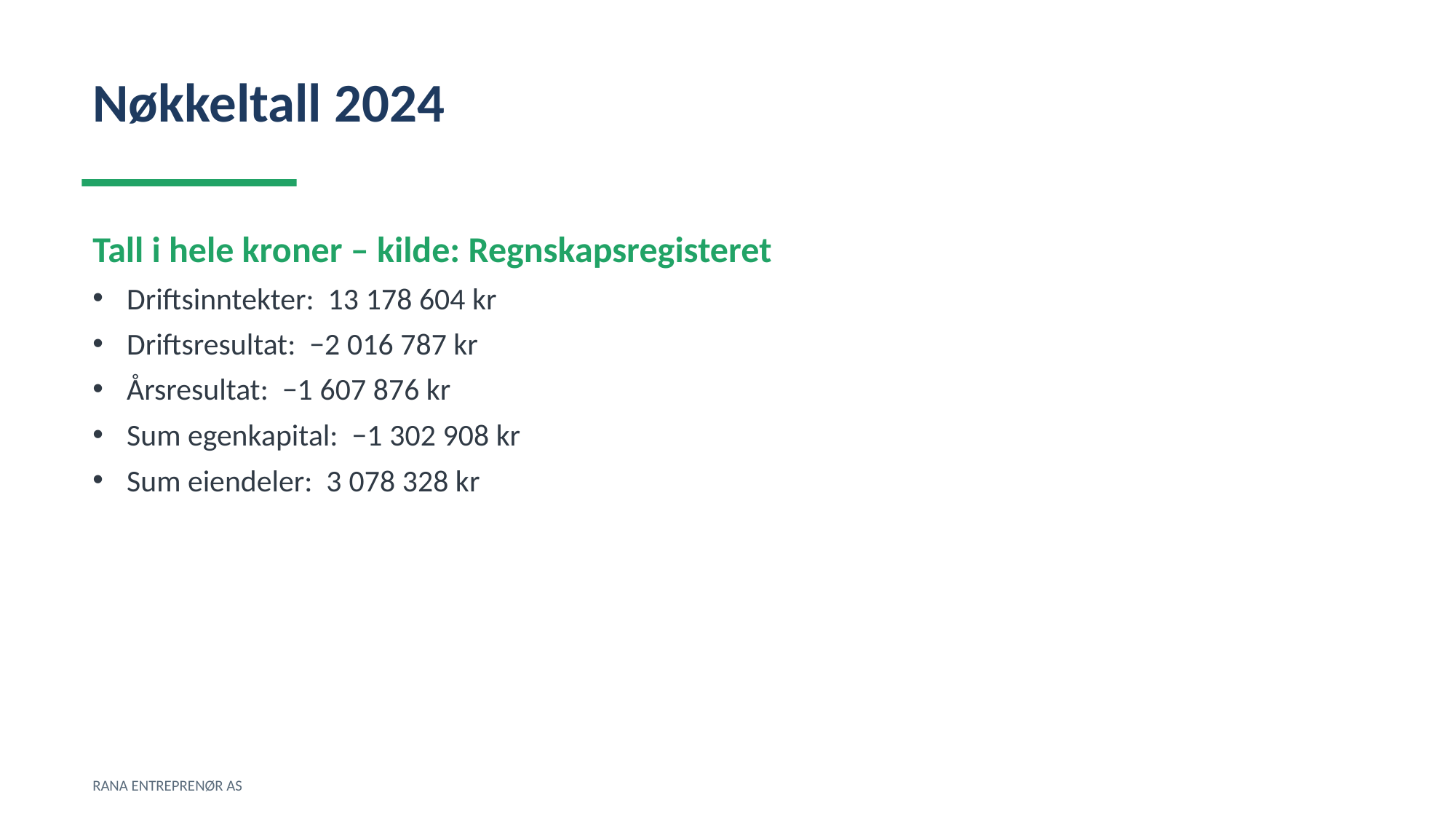

Nøkkeltall 2024

Tall i hele kroner – kilde: Regnskapsregisteret
Driftsinntekter:  13 178 604 kr
Driftsresultat:  −2 016 787 kr
Årsresultat:  −1 607 876 kr
Sum egenkapital:  −1 302 908 kr
Sum eiendeler:  3 078 328 kr
RANA ENTREPRENØR AS